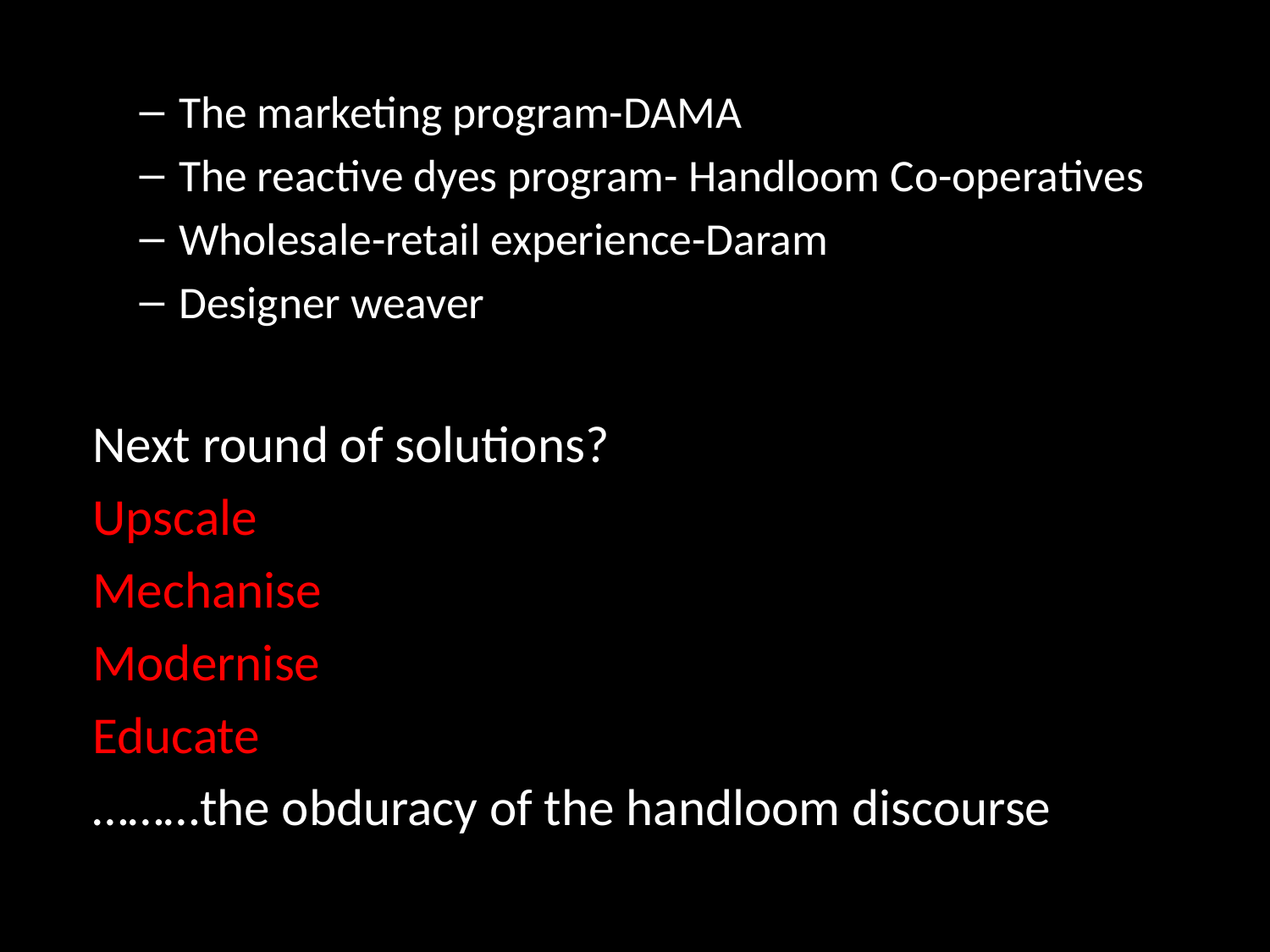

The marketing program-DAMA
The reactive dyes program- Handloom Co-operatives
Wholesale-retail experience-Daram
Designer weaver

Next round of solutions?
Upscale
	Mechanise
		Modernise
			Educate
………the obduracy of the handloom discourse